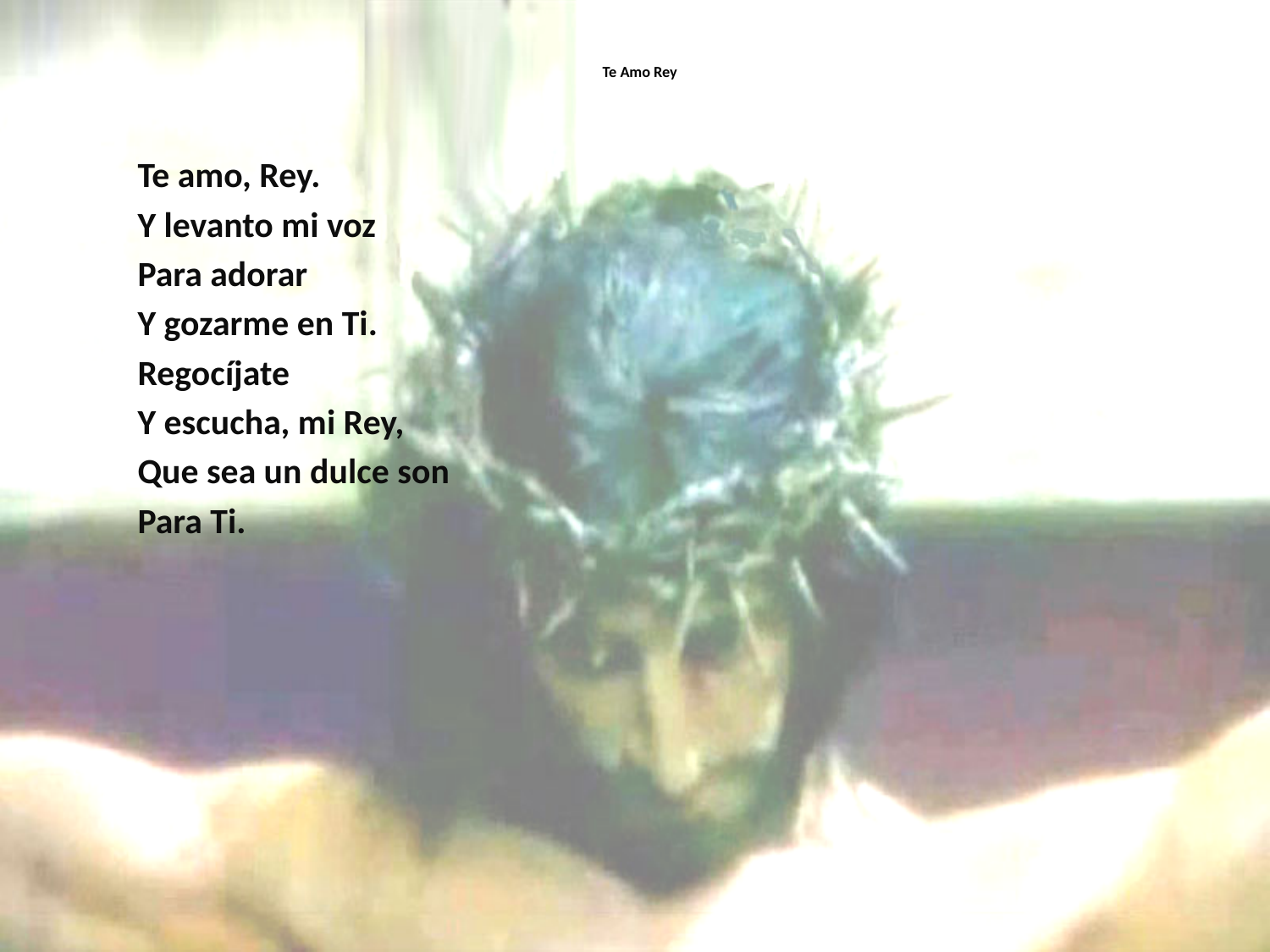

# Te Amo Rey
Te amo, Rey.
Y levanto mi voz
Para adorar
Y gozarme en Ti.
Regocíjate
Y escucha, mi Rey,
Que sea un dulce son
Para Ti.